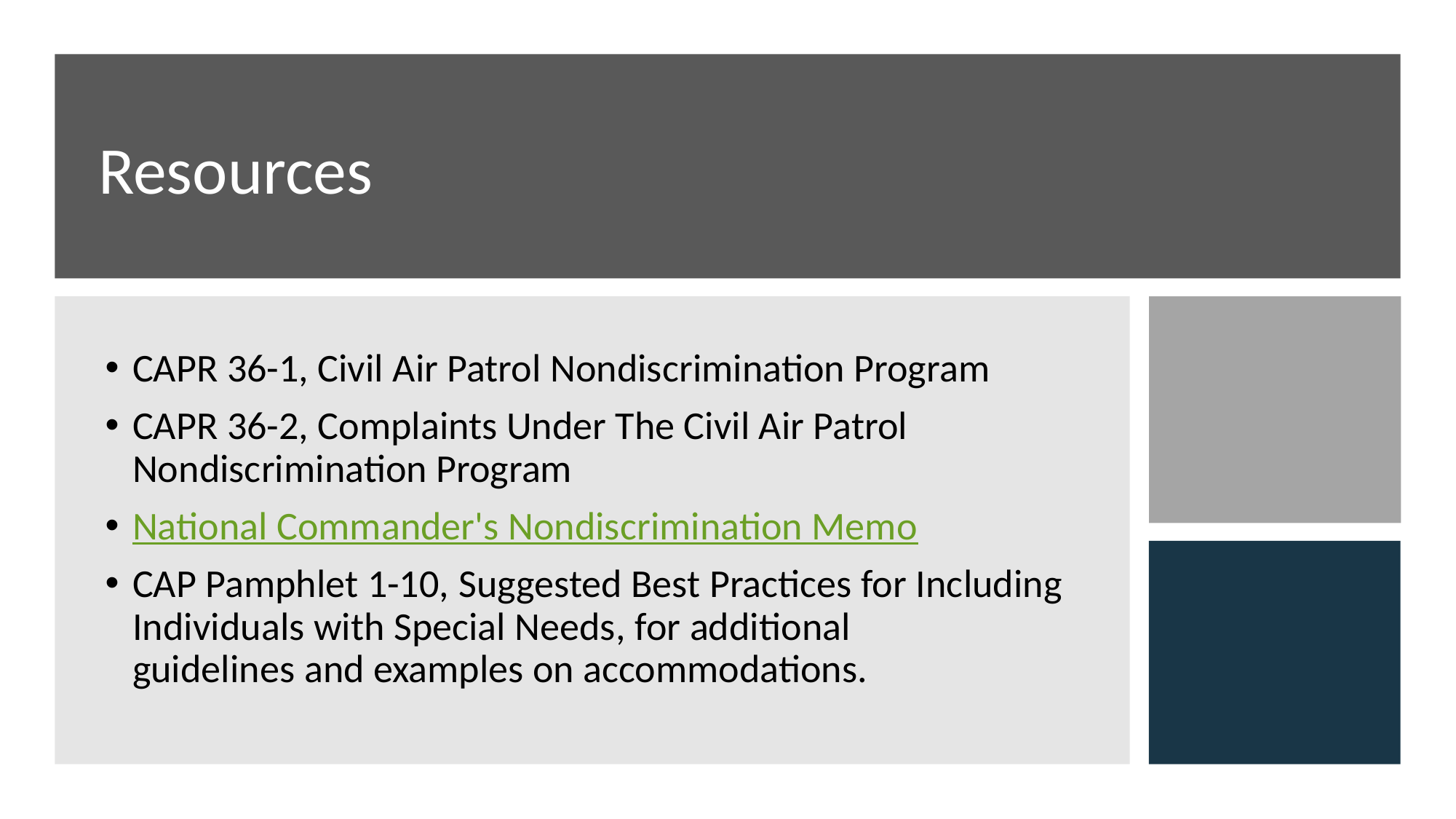

# Resources

CAPR 36-1, Civil Air Patrol Nondiscrimination Program
CAPR 36-2, Complaints Under The Civil Air Patrol Nondiscrimination Program
National Commander's Nondiscrimination Memo
CAP Pamphlet 1-10, Suggested Best Practices for Including Individuals with Special Needs, for additional guidelines and examples on accommodations.